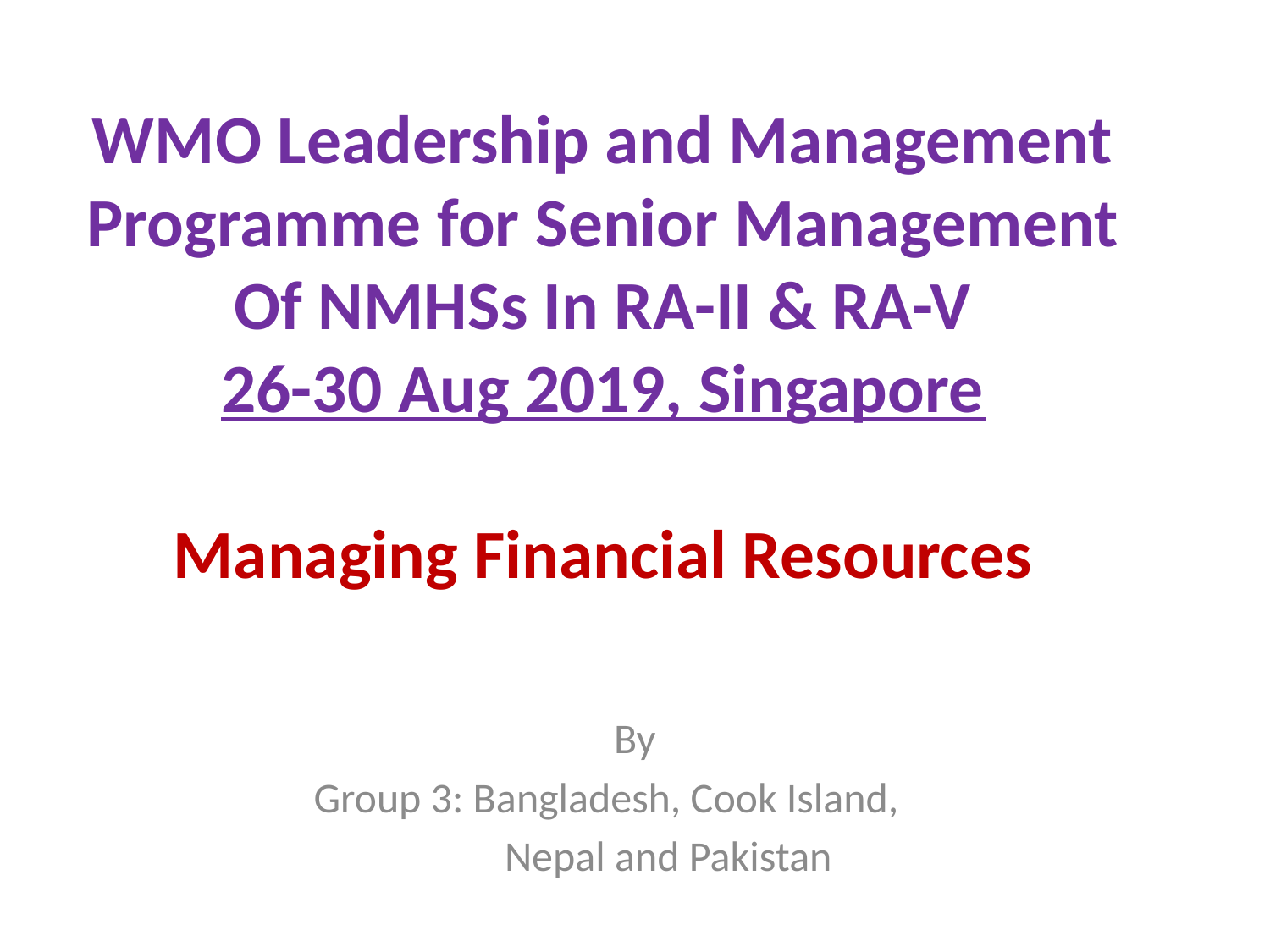

# WMO Leadership and Management Programme for Senior Management Of NMHSs In RA-II & RA-V 26-30 Aug 2019, Singapore Managing Financial Resources

By
Group 3: Bangladesh, Cook Island,
       Nepal and Pakistan